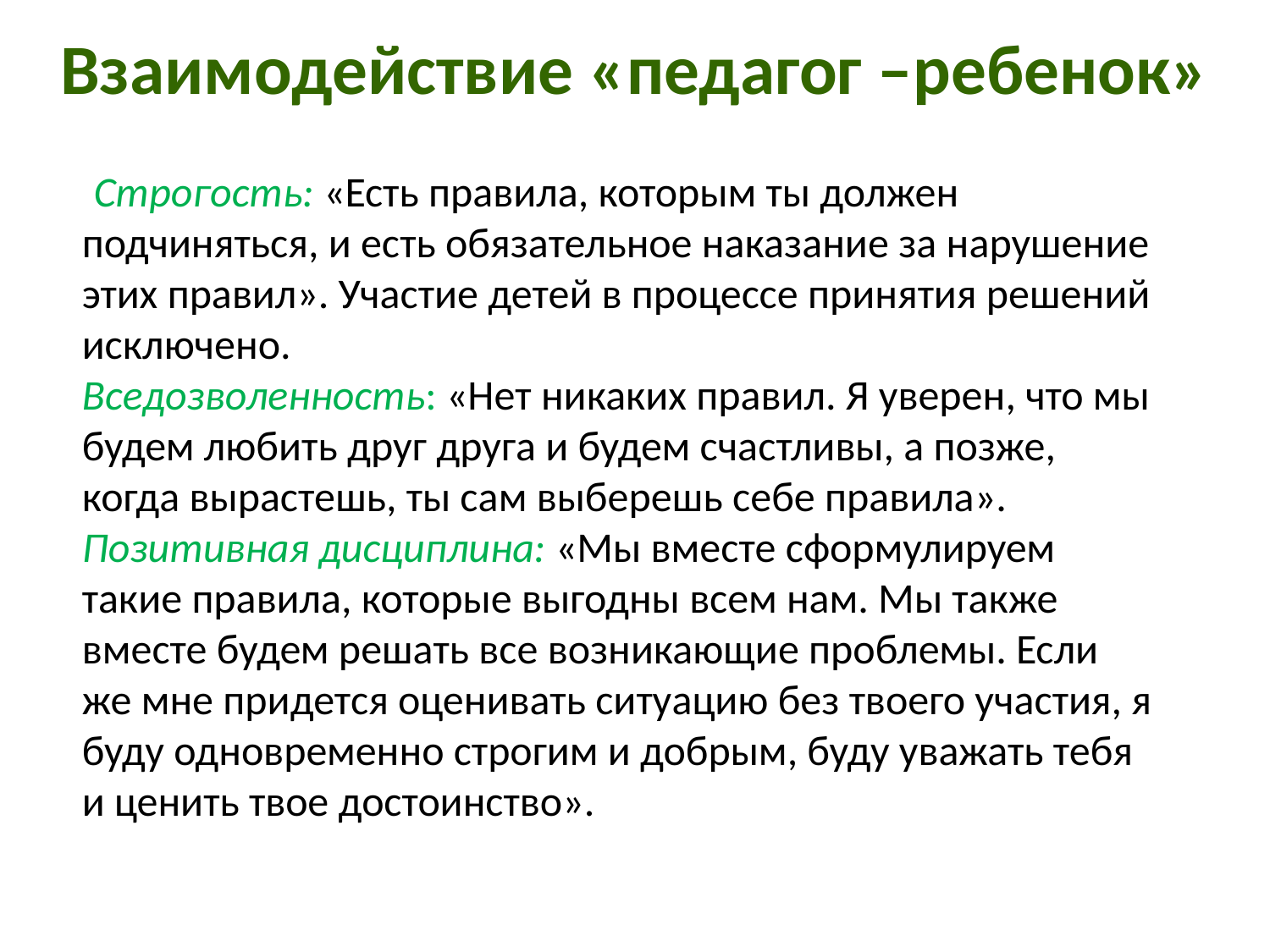

Взаимодействие «педагог –ребенок»
 Строгость: «Есть правила, которым ты должен подчиняться, и есть обязательное наказание за нарушение этих правил». Участие детей в процессе принятия решений исключено.
Вседозволенность: «Нет никаких правил. Я уверен, что мы будем любить друг друга и будем счастливы, а позже, когда вырастешь, ты сам выберешь себе правила».
Позитивная дисциплина: «Мы вместе сформулируем такие правила, которые выгодны всем нам. Мы также вместе будем решать все возникающие проблемы. Если же мне придется оценивать ситуацию без твоего участия, я буду одновременно строгим и добрым, буду уважать тебя и ценить твое достоинство».